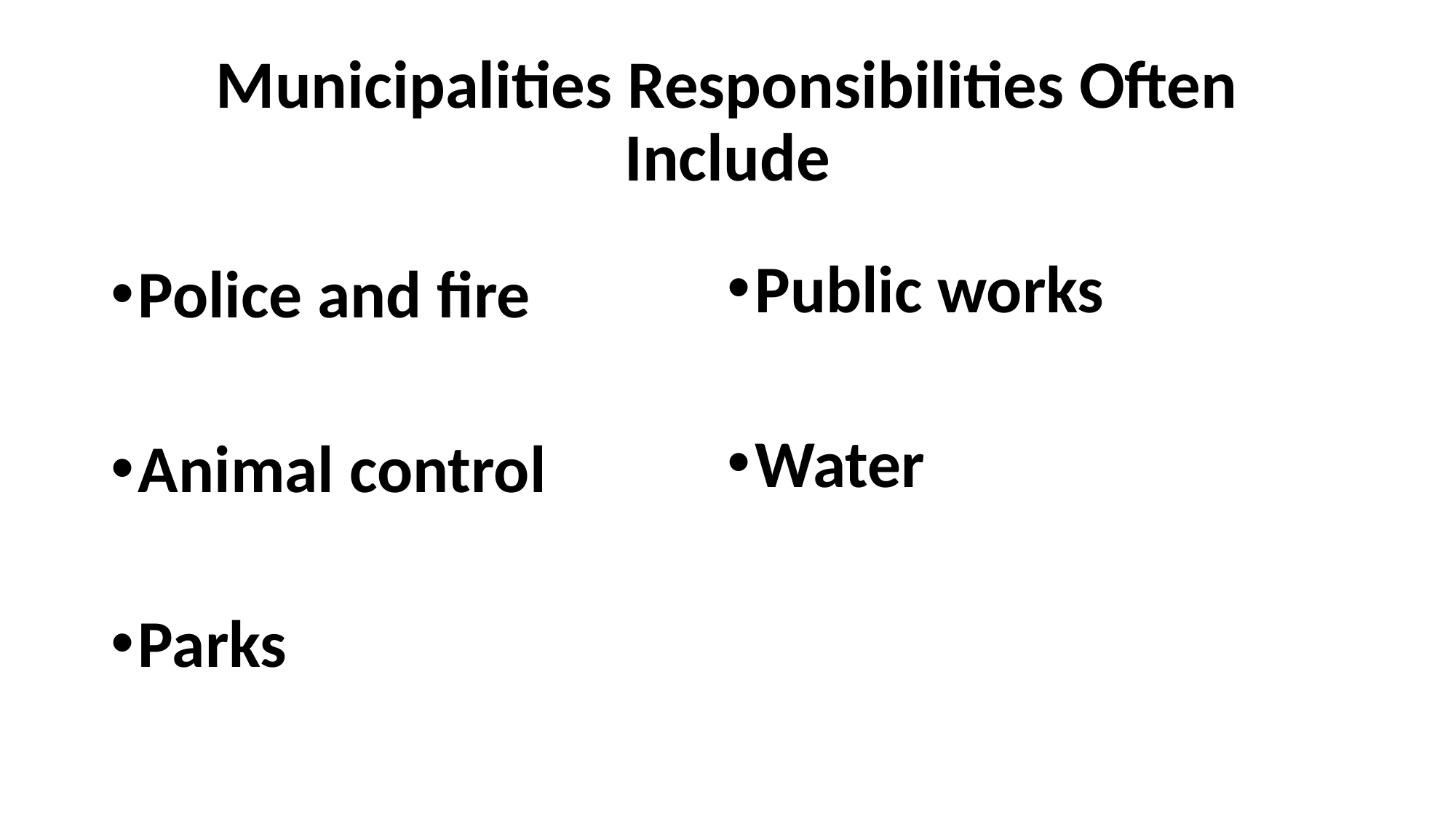

# Municipalities Responsibilities Often Include

Police and fire

Animal control

Parks

Public works

Water